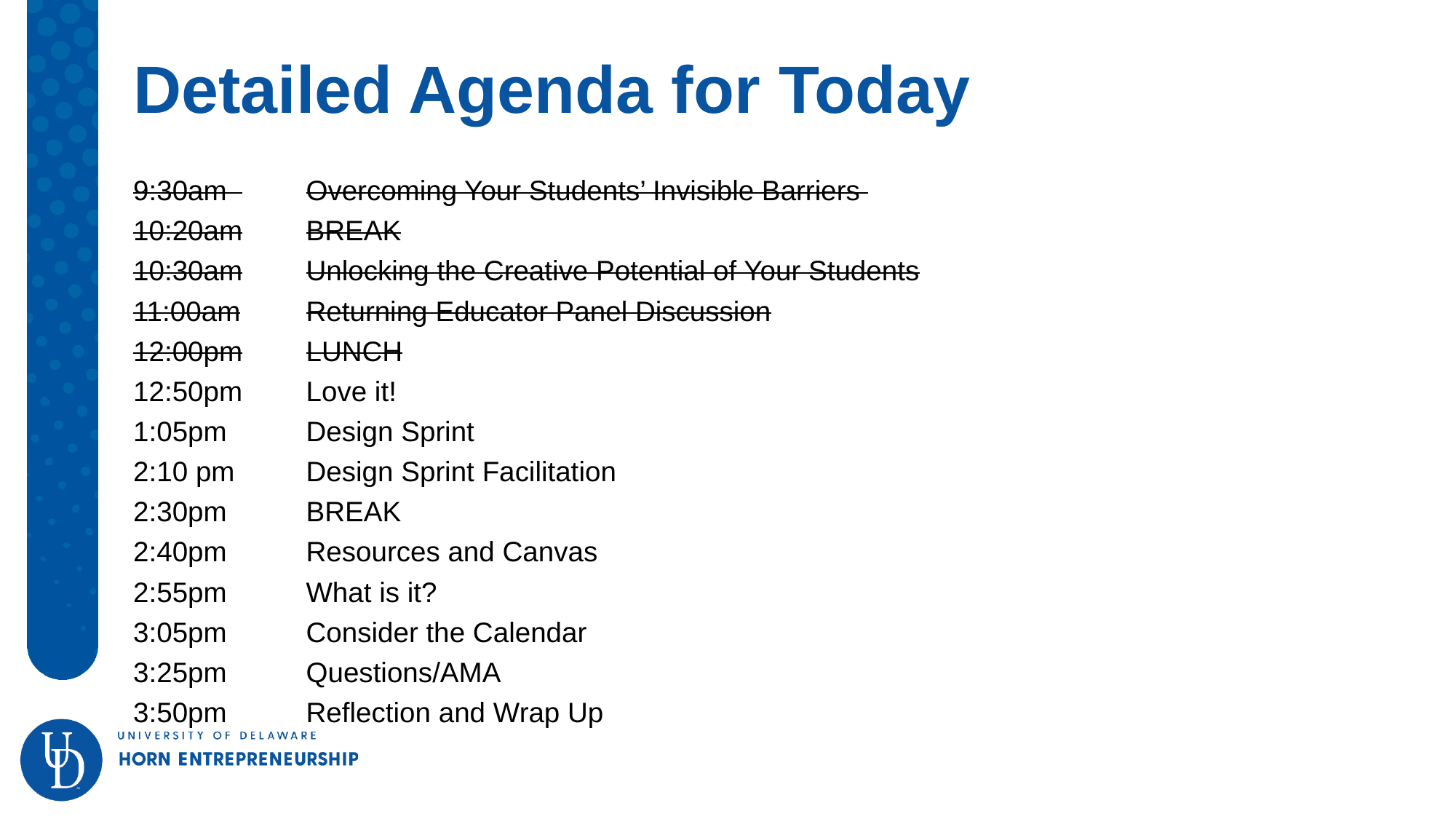

# Detailed Agenda for Today
9:30am  	Overcoming Your Students’ Invisible Barriers
10:20am	BREAK
10:30am	Unlocking the Creative Potential of Your Students
11:00am	Returning Educator Panel Discussion
12:00pm	LUNCH
12:50pm	Love it!
1:05pm 	Design Sprint
2:10 pm	Design Sprint Facilitation
2:30pm	BREAK
2:40pm 	Resources and Canvas
2:55pm	What is it?
3:05pm	Consider the Calendar
3:25pm	Questions/AMA
3:50pm	Reflection and Wrap Up